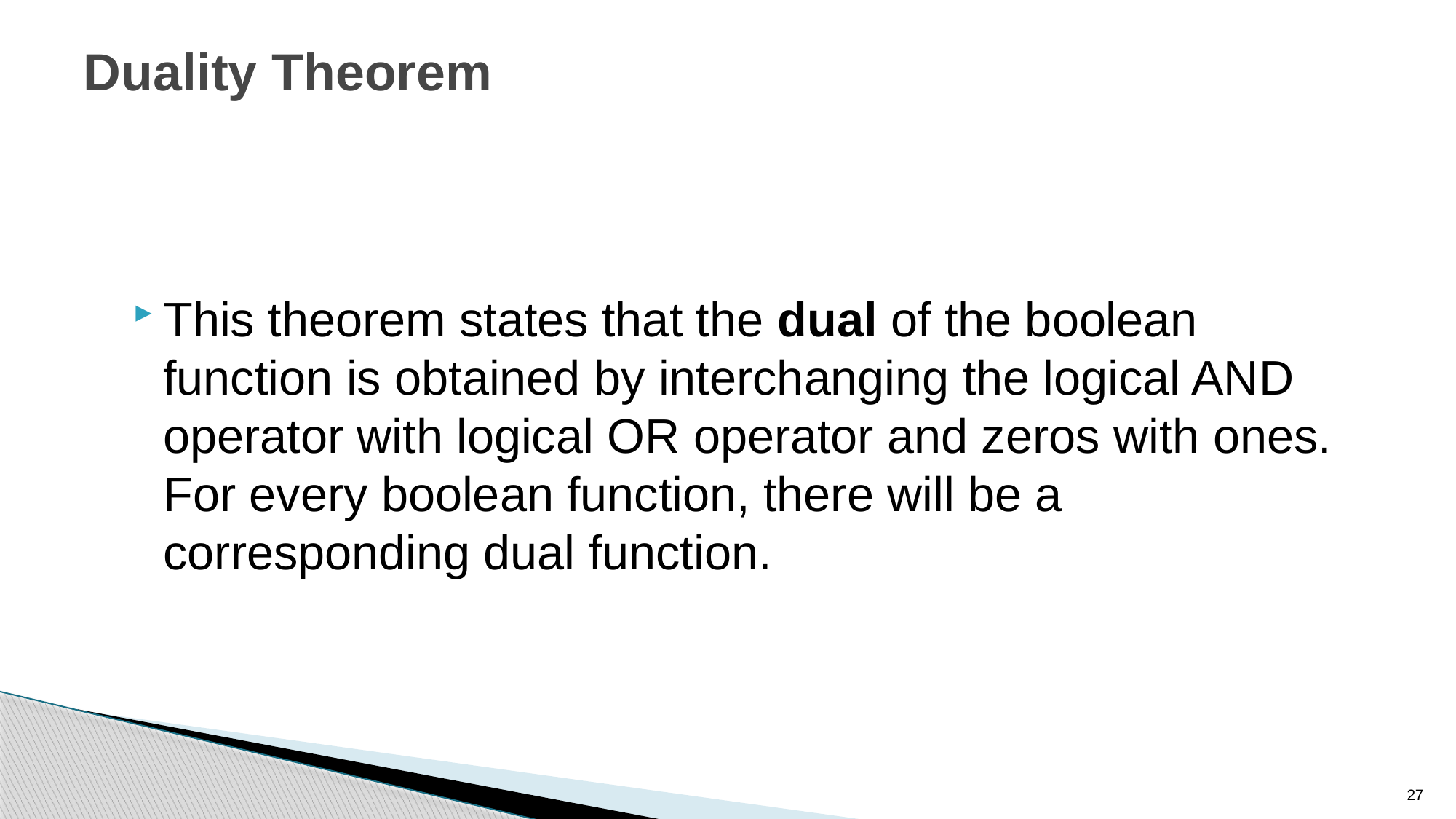

# Duality Theorem
This theorem states that the dual of the boolean function is obtained by interchanging the logical AND operator with logical OR operator and zeros with ones. For every boolean function, there will be a corresponding dual function.

27